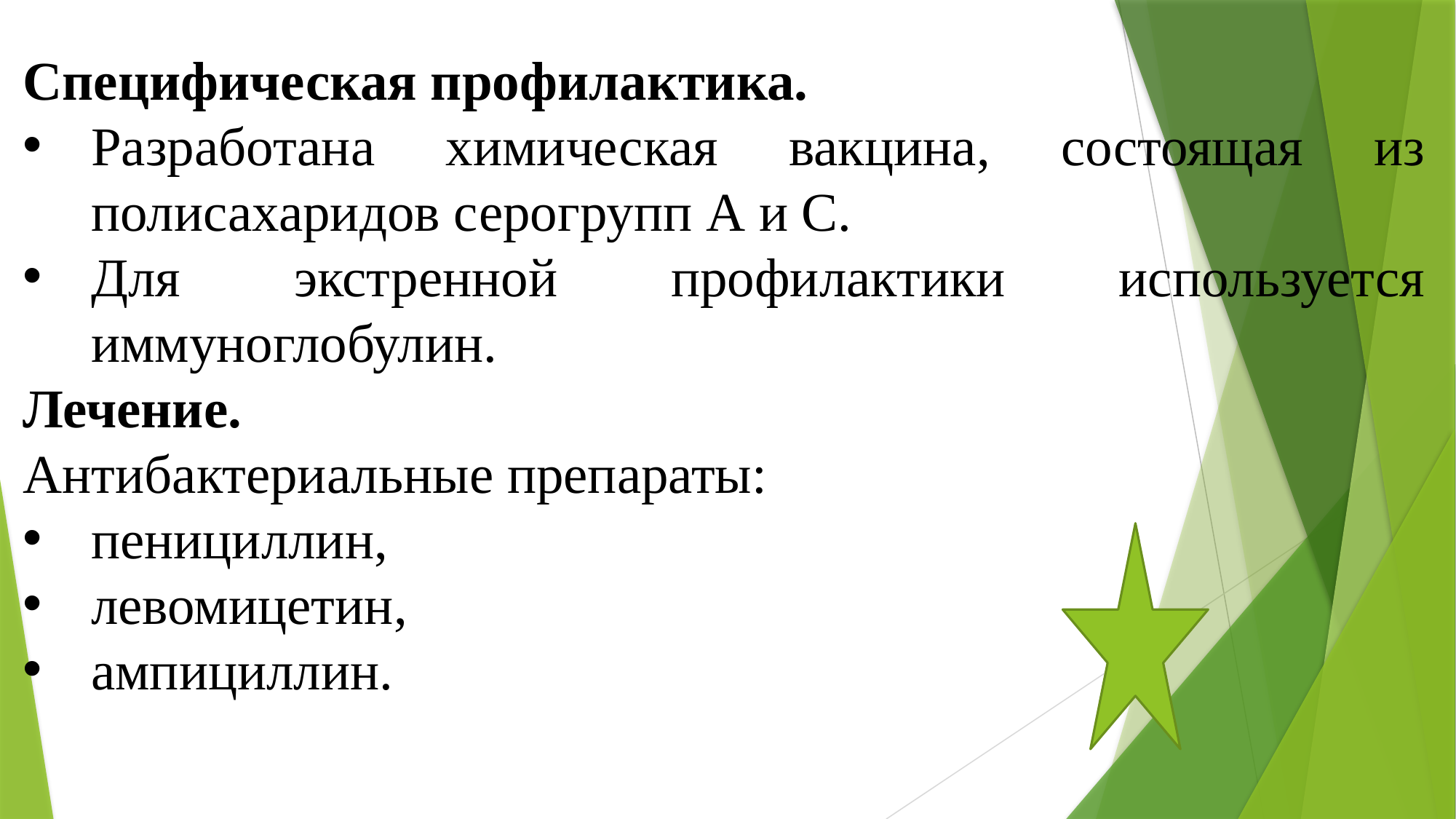

Специфическая профилактика.
Разработана химическая вакцина, состоящая из полисахаридов серогрупп А и С.
Для экстренной профилактики используется иммуноглобулин.
Лечение.
Антибактериальные препараты:
пенициллин,
левомицетин,
ампициллин.